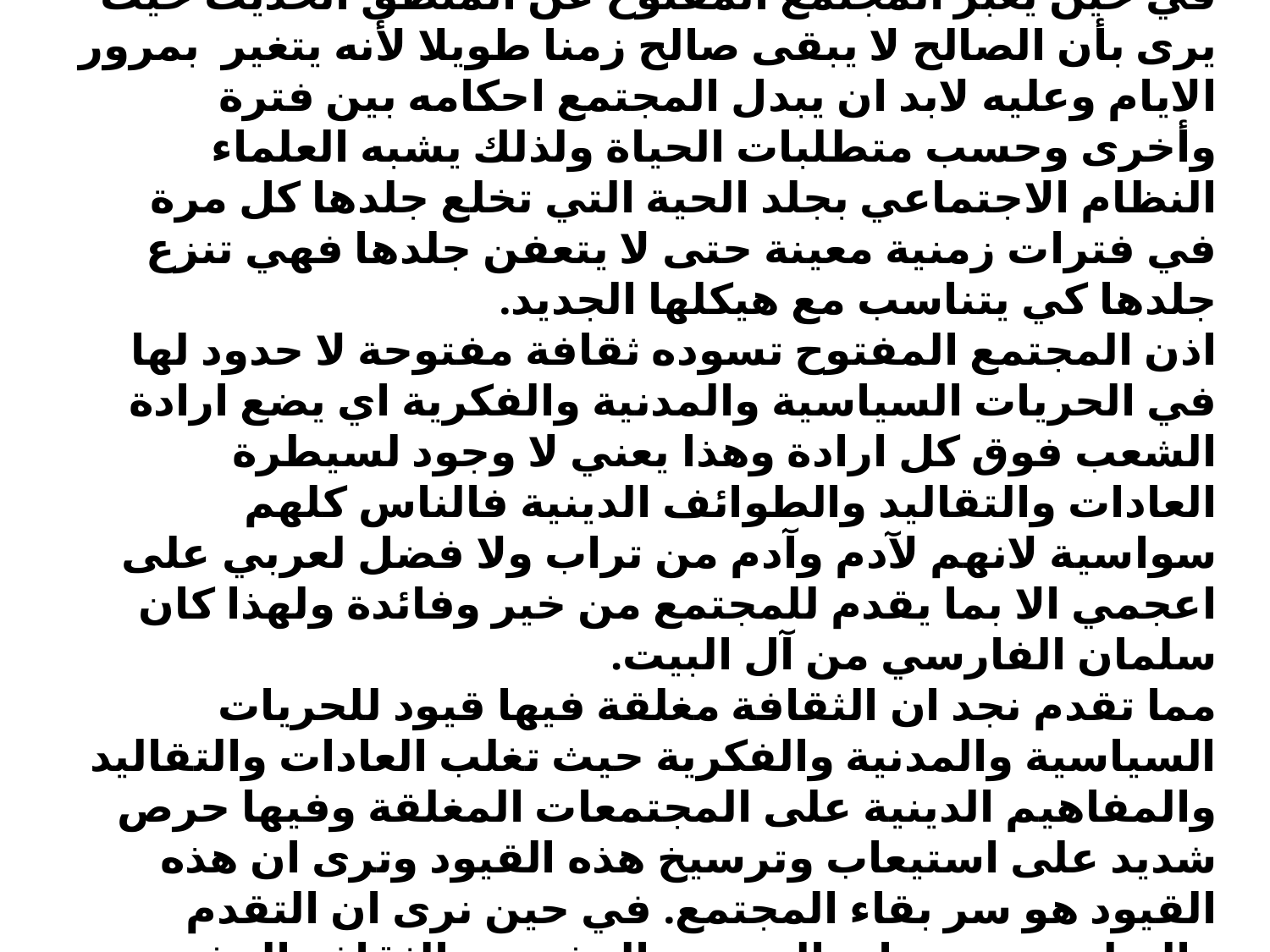

# في حين يعبر المجتمع المفتوح عن المنطق الحديث حيث يرى بأن الصالح لا يبقى صالح زمنا طويلا لأنه يتغير  بمرور الايام وعليه لابد ان يبدل المجتمع احكامه بين فترة وأخرى وحسب متطلبات الحياة ولذلك يشبه العلماء النظام الاجتماعي بجلد الحية التي تخلع جلدها كل مرة في فترات زمنية معينة حتى لا يتعفن جلدها فهي تنزع جلدها كي يتناسب مع هيكلها الجديد. اذن المجتمع المفتوح تسوده ثقافة مفتوحة لا حدود لها في الحريات السياسية والمدنية والفكرية اي يضع ارادة الشعب فوق كل ارادة وهذا يعني لا وجود لسيطرة العادات والتقاليد والطوائف الدينية فالناس كلهم سواسية لانهم لآدم وآدم من تراب ولا فضل لعربي على اعجمي الا بما يقدم للمجتمع من خير وفائدة ولهذا كان سلمان الفارسي من آل البيت. مما تقدم نجد ان الثقافة مغلقة فيها قيود للحريات السياسية والمدنية والفكرية حيث تغلب العادات والتقاليد والمفاهيم الدينية على المجتمعات المغلقة وفيها حرص شديد على استيعاب وترسيخ هذه القيود وترى ان هذه القيود هو سر بقاء المجتمع. في حين نرى ان التقدم والتطور من سمات المجتمع المفتوح والثقافة المفتوحة.